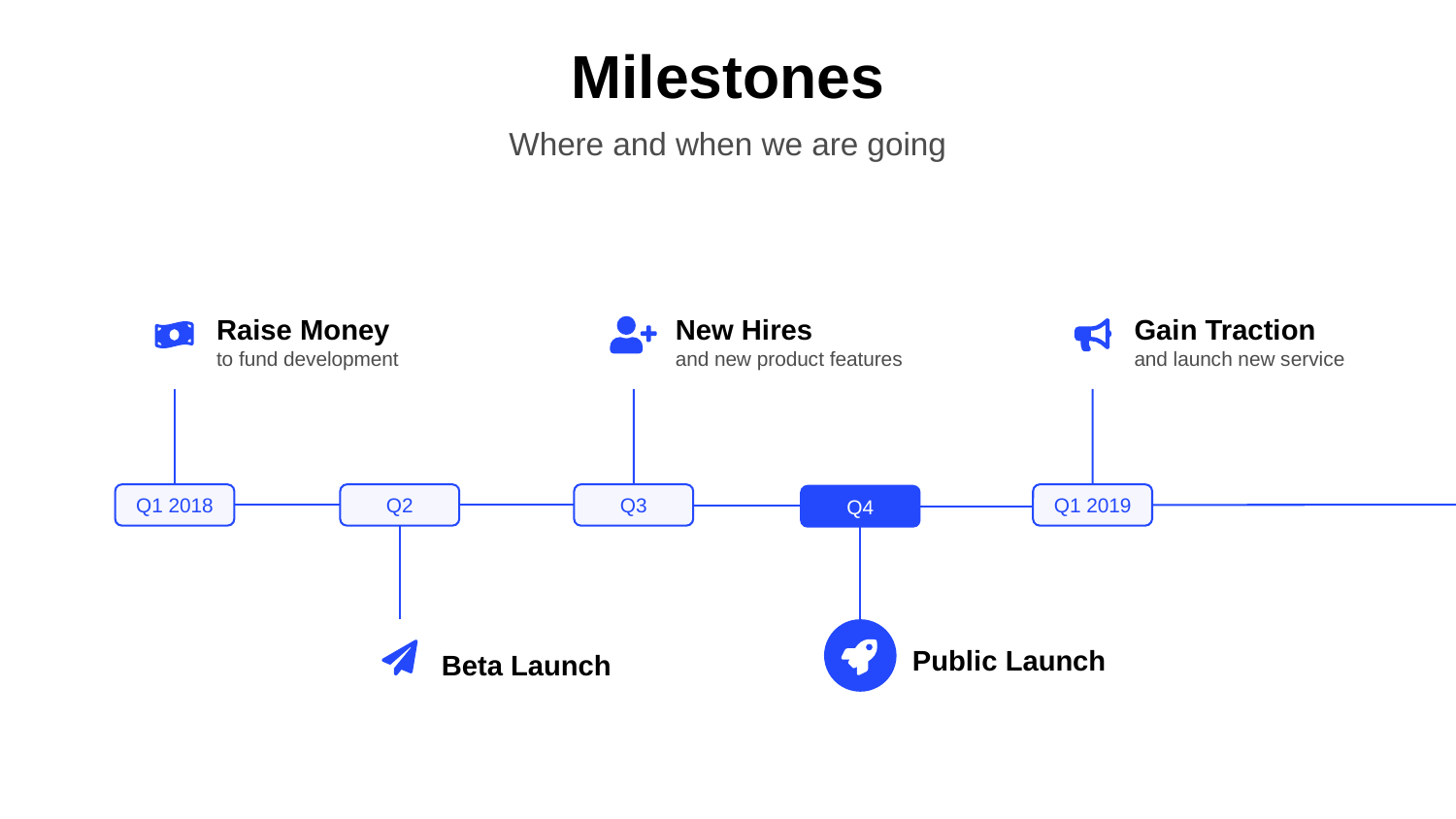

# Milestones
Where and when we are going
Raise Money
New Hires
Gain Traction

to fund development
and new product features
and launch new service
Q1 2018
Q2
Q3
Q1 2019
Q4

Public Launch
Beta Launch